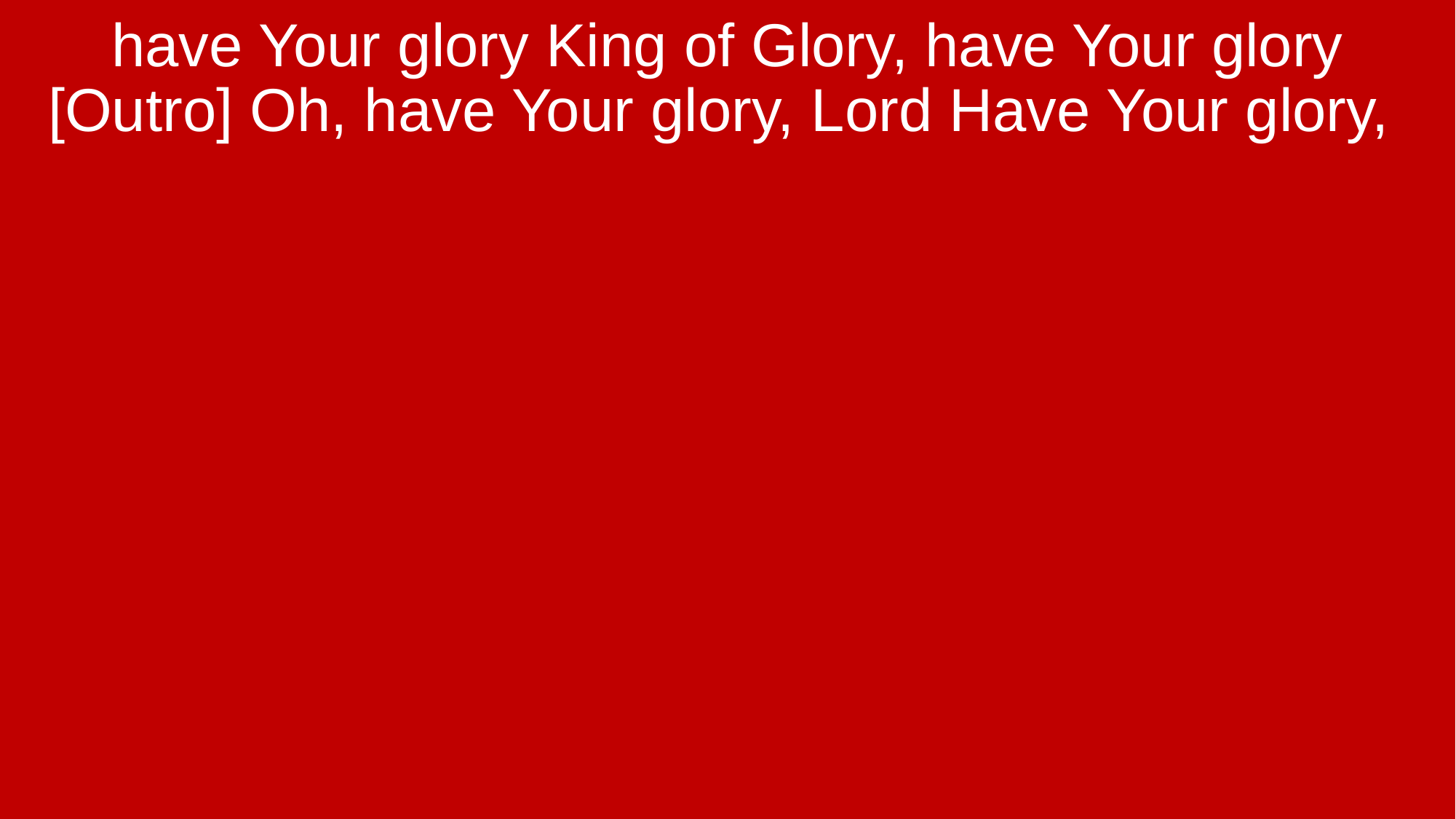

have Your glory King of Glory, have Your glory [Outro] Oh, have Your glory, Lord Have Your glory,